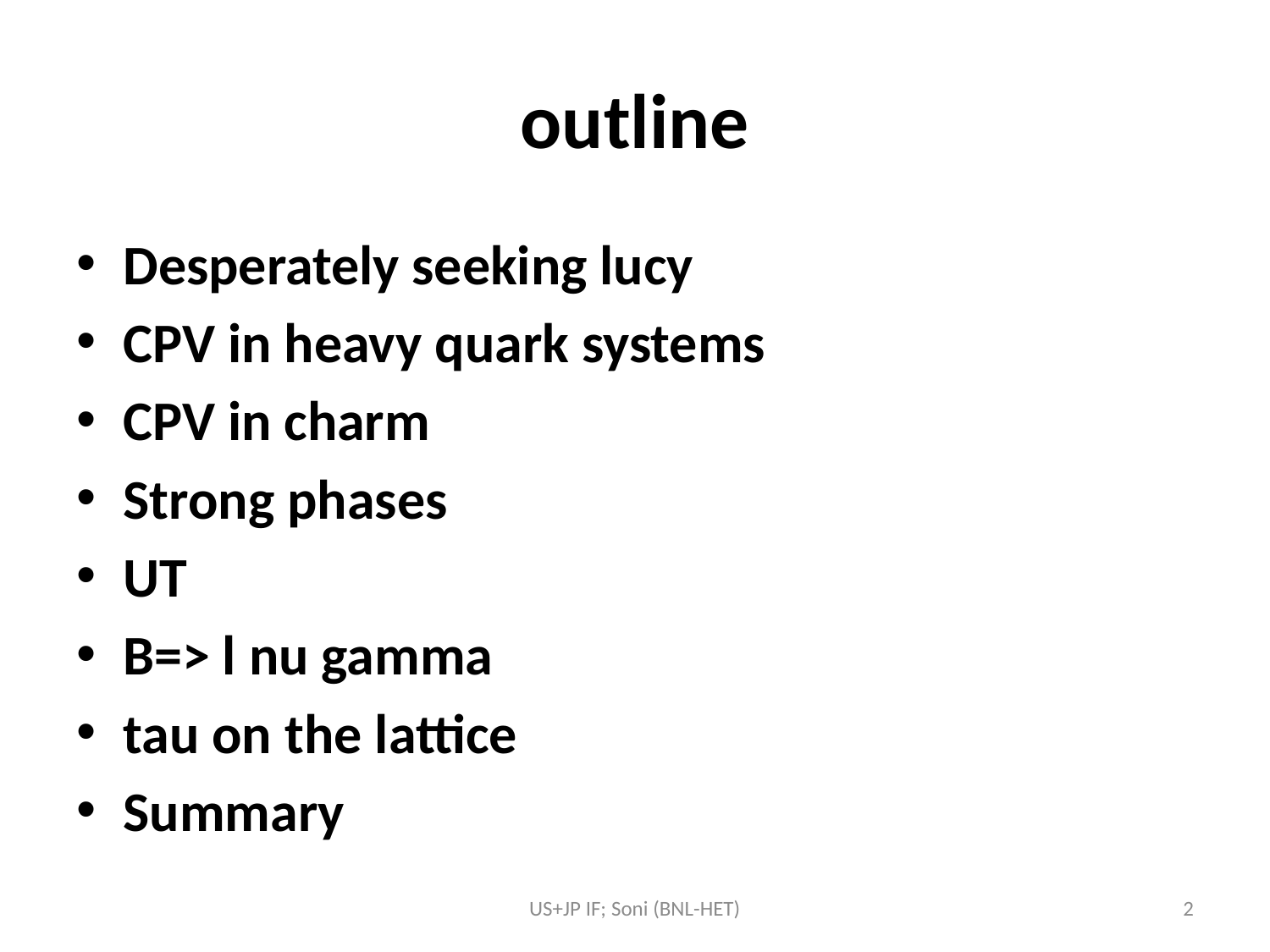

# outline
Desperately seeking lucy
CPV in heavy quark systems
CPV in charm
Strong phases
UT
B=> l nu gamma
tau on the lattice
Summary
US+JP IF; Soni (BNL-HET)
2